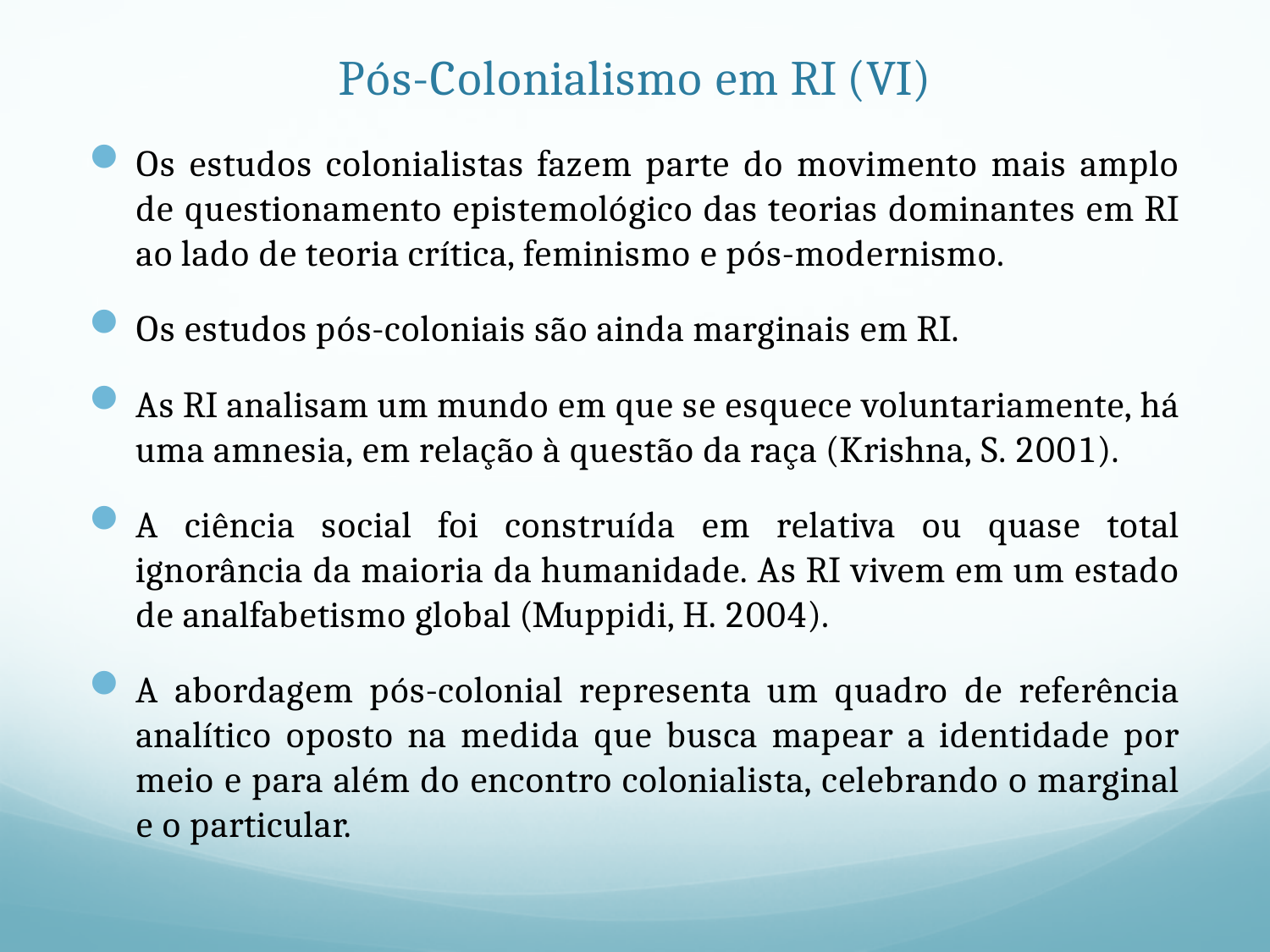

# Pós-Colonialismo em RI (VI)
Os estudos colonialistas fazem parte do movimento mais amplo de questionamento epistemológico das teorias dominantes em RI ao lado de teoria crítica, feminismo e pós-modernismo.
Os estudos pós-coloniais são ainda marginais em RI.
As RI analisam um mundo em que se esquece voluntariamente, há uma amnesia, em relação à questão da raça (Krishna, S. 2001).
A ciência social foi construída em relativa ou quase total ignorância da maioria da humanidade. As RI vivem em um estado de analfabetismo global (Muppidi, H. 2004).
A abordagem pós-colonial representa um quadro de referência analítico oposto na medida que busca mapear a identidade por meio e para além do encontro colonialista, celebrando o marginal e o particular.